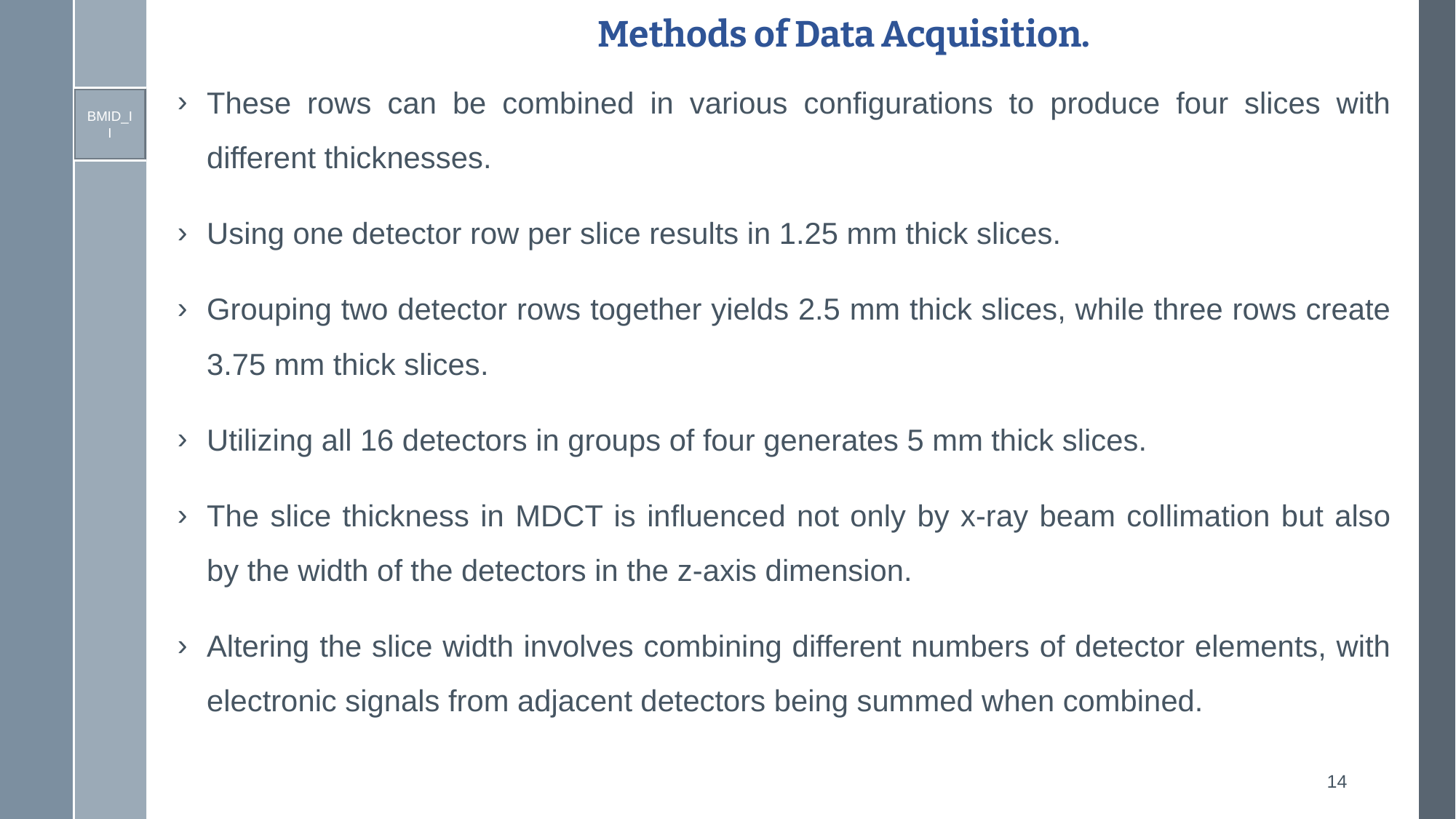

# Methods of Data Acquisition.
These rows can be combined in various configurations to produce four slices with different thicknesses.
Using one detector row per slice results in 1.25 mm thick slices.
Grouping two detector rows together yields 2.5 mm thick slices, while three rows create 3.75 mm thick slices.
Utilizing all 16 detectors in groups of four generates 5 mm thick slices.
The slice thickness in MDCT is influenced not only by x-ray beam collimation but also by the width of the detectors in the z-axis dimension.
Altering the slice width involves combining different numbers of detector elements, with electronic signals from adjacent detectors being summed when combined.
BMID_II
14